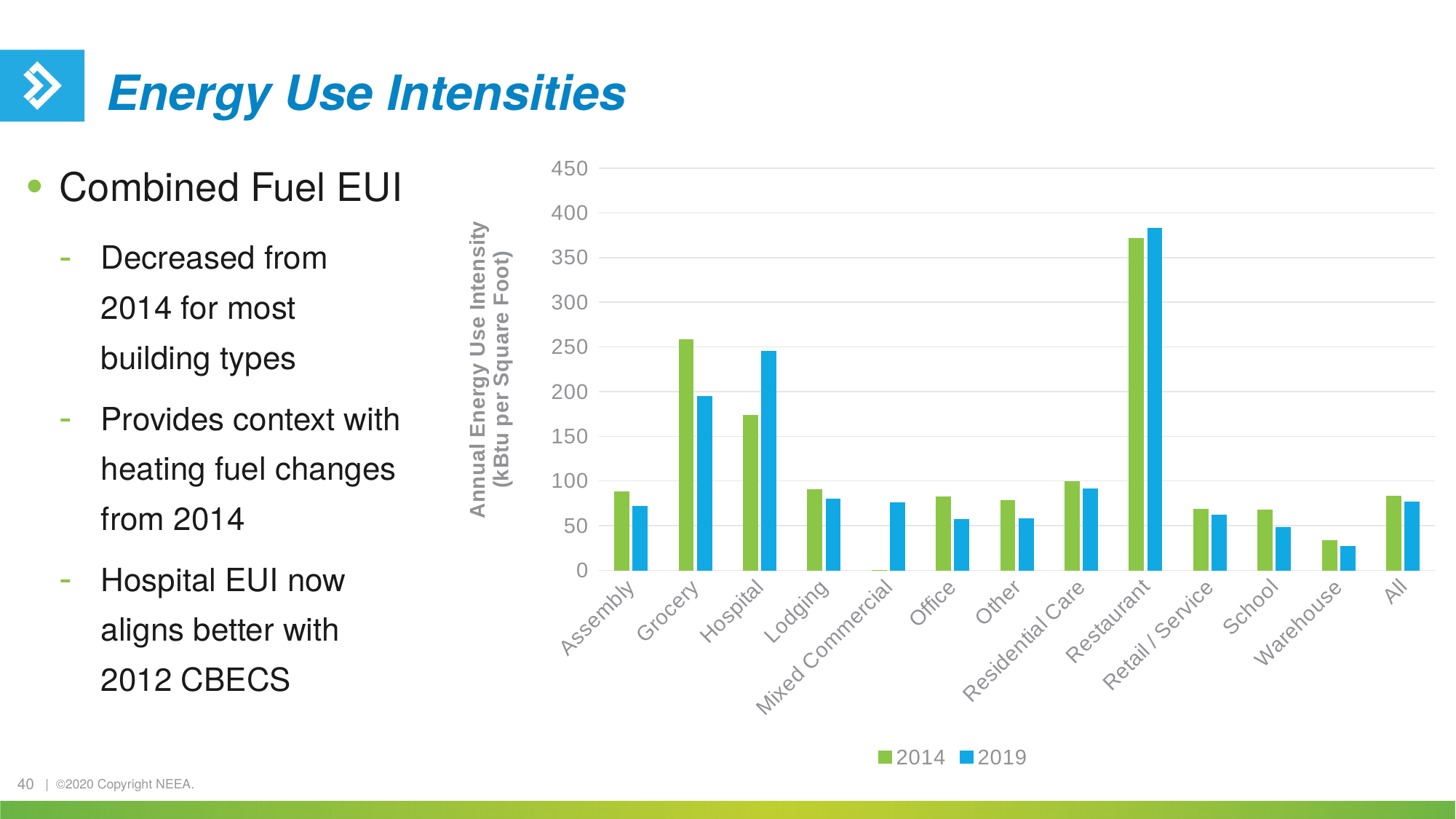

# Energy Use Intensities

### Chart

| Category | 2014 | 2019 |
|---|---|---|
| Assembly | 88.3324 | 71.49648412567318 |
| Grocery | 258.48400000000004 | 194.59327444969756 |
| Hospital | 173.8644 | 245.3082869910358 |
| Lodging | 90.7916 | 80.16022355304504 |
| Mixed Commercial | 0.0 | 75.52537785771348 |
| Office | 82.592 | 56.89776913810522 |
| Other | 78.01480000000001 | 57.955731402434395 |
| Residential Care | 99.2036 | 91.29517442675802 |
| Restaurant | 371.26959999999997 | 382.73294568817676 |
| Retail / Service | 68.6736 | 61.78511865048431 |
| School | 67.68696 | 47.68057666525728 |
| Warehouse | 33.6426 | 26.83301384169298 |
| All | 83.4504 | 76.93755672534542 |
Combined Fuel EUI
Decreased from 2014 for most building types
Provides context with heating fuel changes from 2014
Hospital EUI now aligns better with 2012 CBECS
40